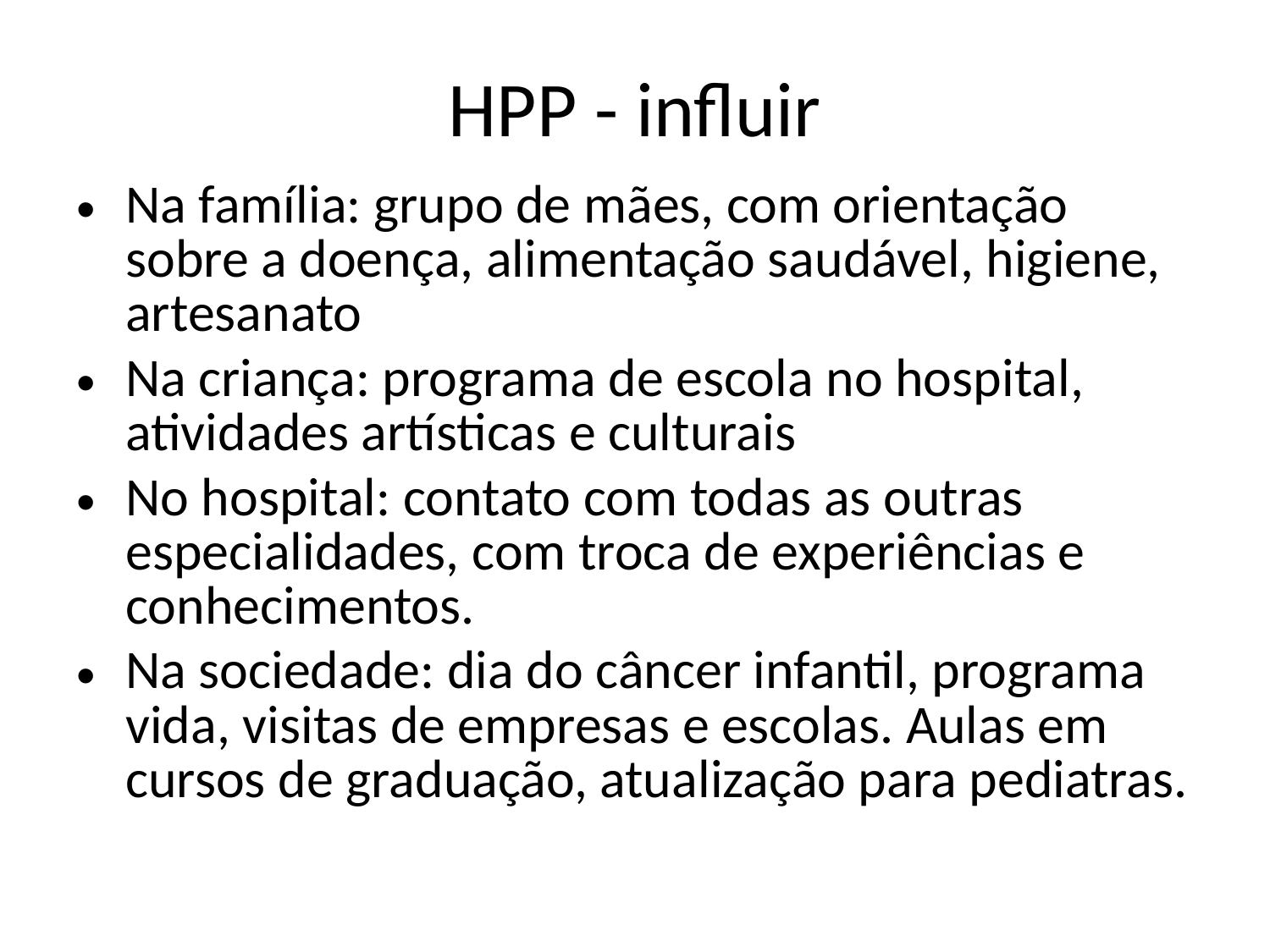

# HPP - influir
Na família: grupo de mães, com orientação sobre a doença, alimentação saudável, higiene, artesanato
Na criança: programa de escola no hospital, atividades artísticas e culturais
No hospital: contato com todas as outras especialidades, com troca de experiências e conhecimentos.
Na sociedade: dia do câncer infantil, programa vida, visitas de empresas e escolas. Aulas em cursos de graduação, atualização para pediatras.